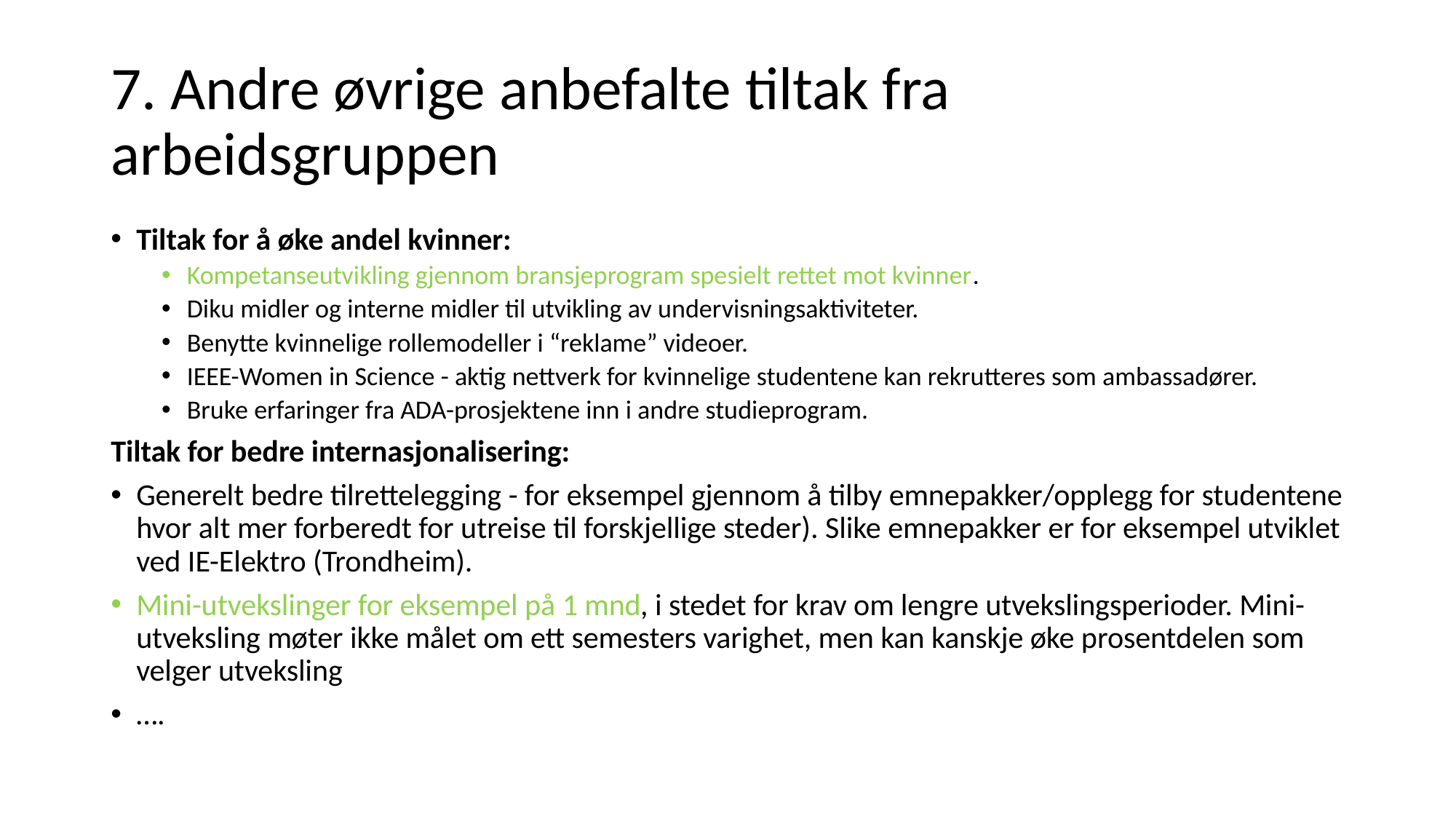

# 7. Andre øvrige anbefalte tiltak fra arbeidsgruppen
Tiltak for å øke andel kvinner:
Kompetanseutvikling gjennom bransjeprogram spesielt rettet mot kvinner.
Diku midler og interne midler til utvikling av undervisningsaktiviteter.
Benytte kvinnelige rollemodeller i “reklame” videoer.
IEEE-Women in Science - aktig nettverk for kvinnelige studentene kan rekrutteres som ambassadører.
Bruke erfaringer fra ADA-prosjektene inn i andre studieprogram.
Tiltak for bedre internasjonalisering:
Generelt bedre tilrettelegging - for eksempel gjennom å tilby emnepakker/opplegg for studentene hvor alt mer forberedt for utreise til forskjellige steder). Slike emnepakker er for eksempel utviklet ved IE-Elektro (Trondheim).
Mini-utvekslinger for eksempel på 1 mnd, i stedet for krav om lengre utvekslingsperioder. Mini-utveksling møter ikke målet om ett semesters varighet, men kan kanskje øke prosentdelen som velger utveksling
….